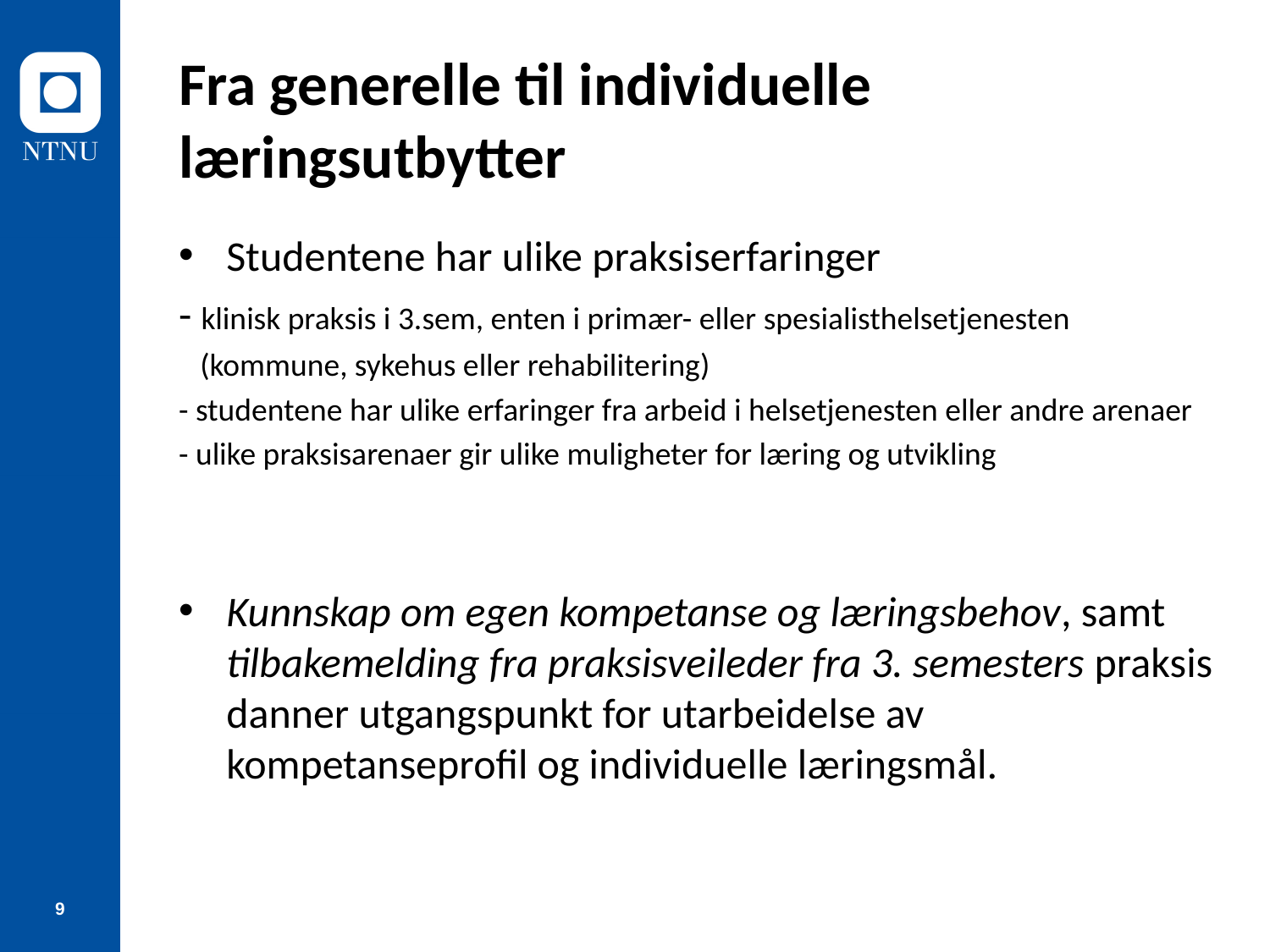

# Fra generelle til individuelle læringsutbytter
Studentene har ulike praksiserfaringer
- klinisk praksis i 3.sem, enten i primær- eller spesialisthelsetjenesten
   (kommune, sykehus eller rehabilitering)
- studentene har ulike erfaringer fra arbeid i helsetjenesten eller andre arenaer
- ulike praksisarenaer gir ulike muligheter for læring og utvikling

Kunnskap om egen kompetanse og læringsbehov, samt tilbakemelding fra praksisveileder fra 3. semesters praksis danner utgangspunkt for utarbeidelse av kompetanseprofil og individuelle læringsmål.